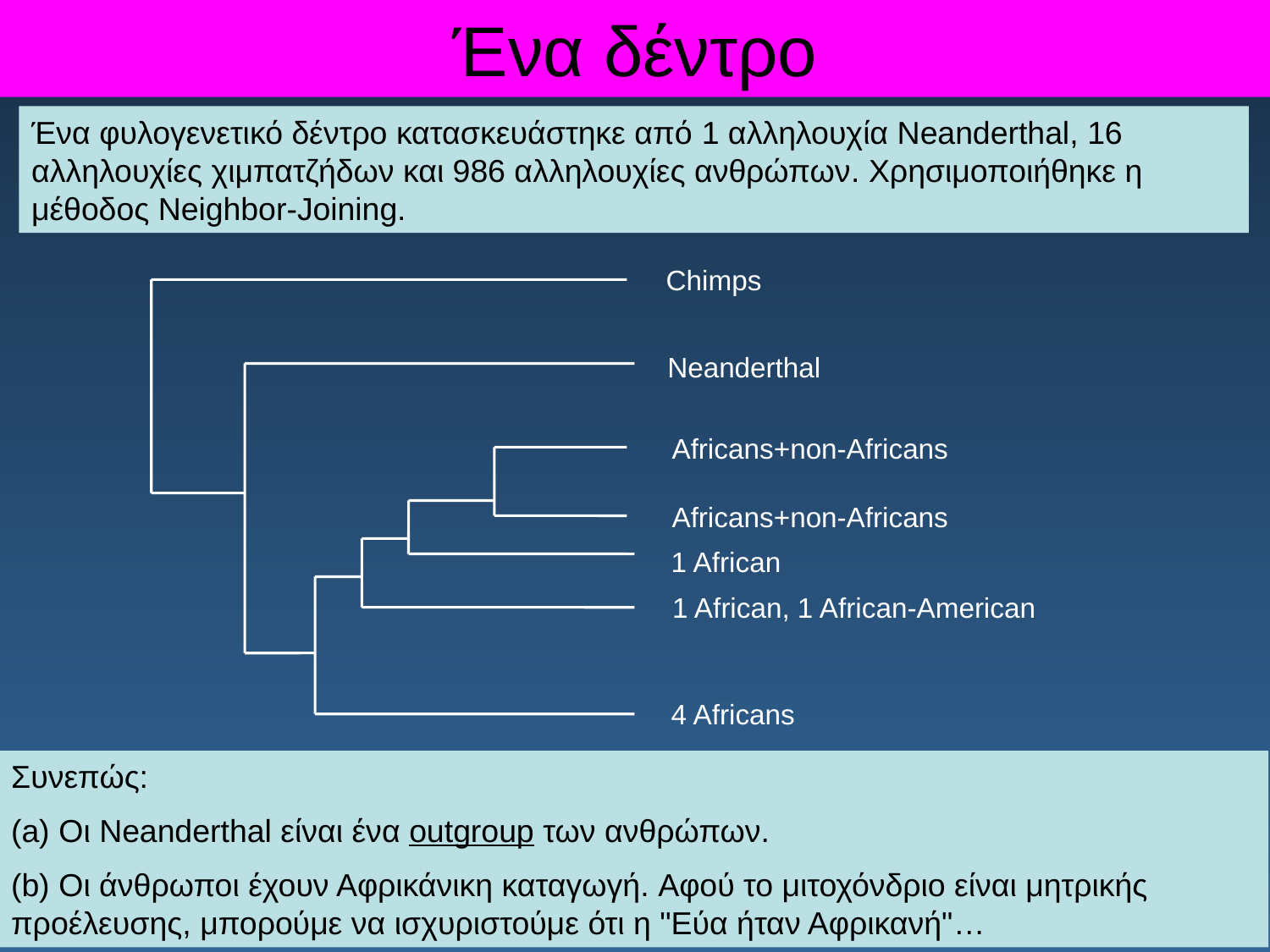

Ένα δέντρο
Ένα φυλογενετικό δέντρο κατασκευάστηκε από 1 αλληλουχία Neanderthal, 16 αλληλουχίες χιμπατζήδων και 986 αλληλουχίες ανθρώπων. Χρησιμοποιήθηκε η μέθοδος Neighbor-Joining.
Chimps

Neanderthal

Africans+non-Africans

Africans+non-Africans

1 African

1 African, 1 African-American

4 Africans

Συνεπώς:
(a) Οι Neanderthal είναι ένα outgroup των ανθρώπων.
(b) Οι άνθρωποι έχουν Αφρικάνικη καταγωγή. Αφού το μιτοχόνδριο είναι μητρικής προέλευσης, μπορούμε να ισχυριστούμε ότι η "Εύα ήταν Αφρικανή"…